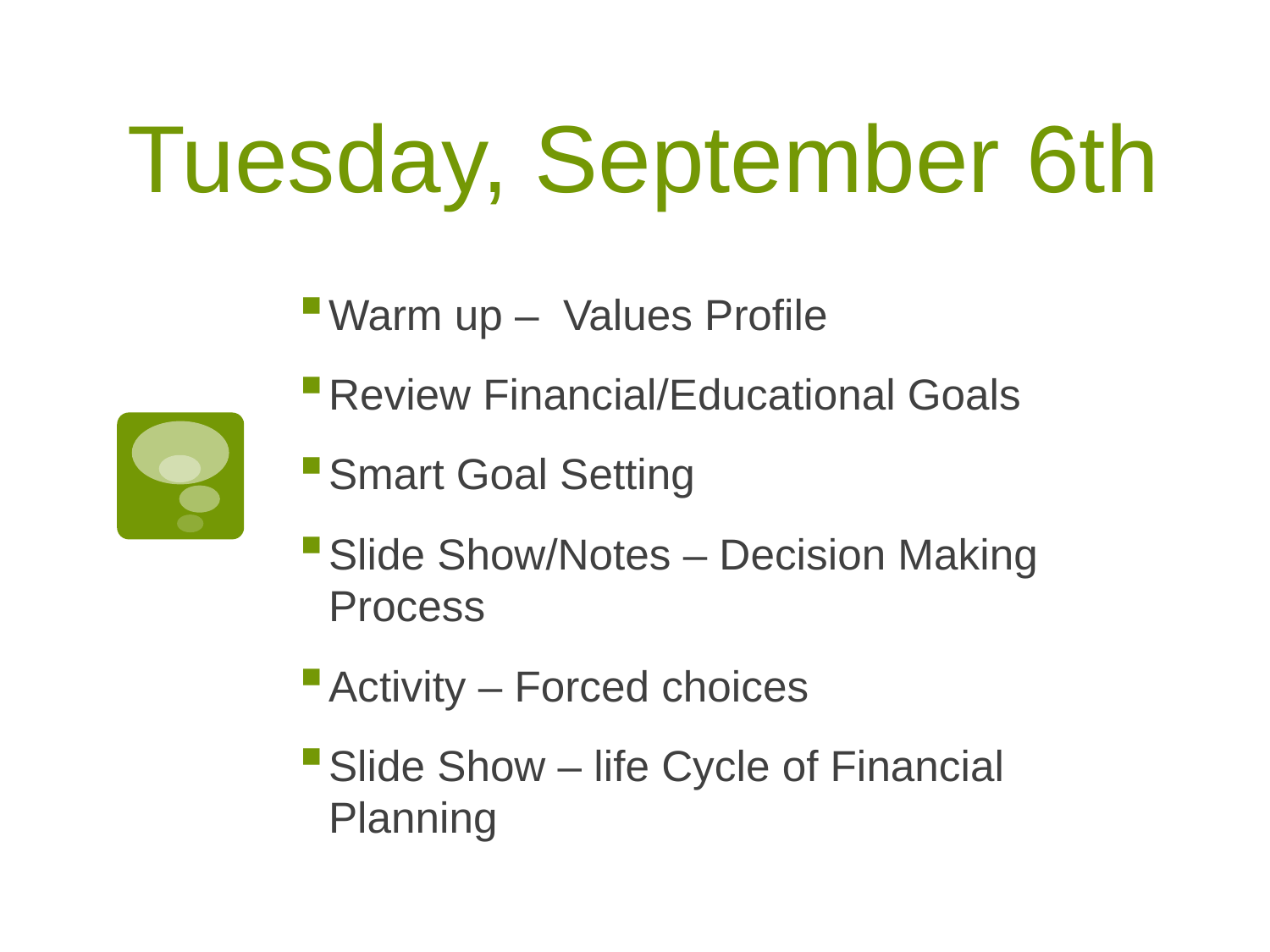

# Tuesday, September 6th
Warm up –  Values Profile
Review Financial/Educational Goals
Smart Goal Setting
Slide Show/Notes – Decision Making Process
Activity – Forced choices
Slide Show – life Cycle of Financial Planning